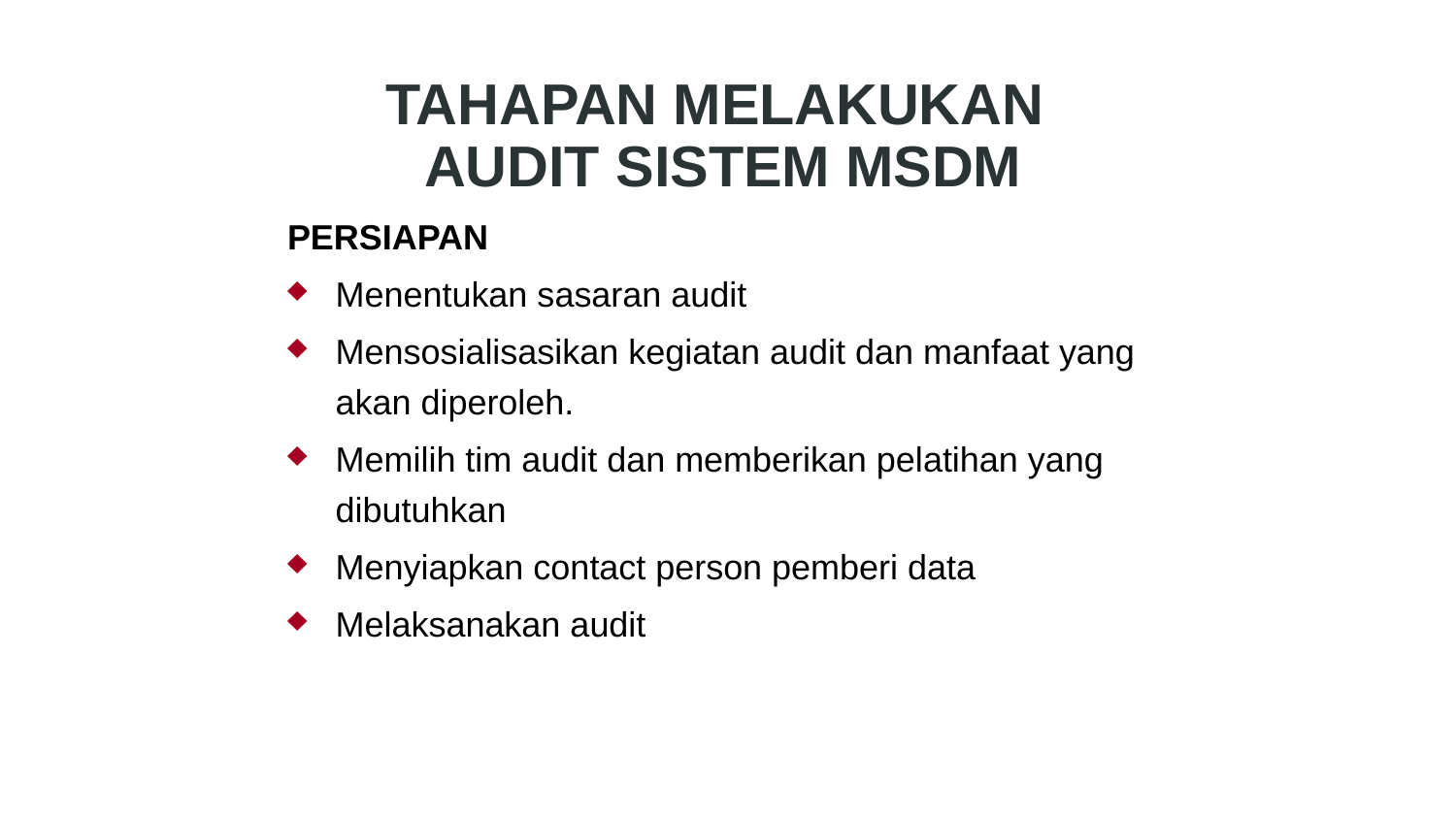

TAHAPAN MELAKUKAN
AUDIT SISTEM MSDM
PERSIAPAN
Menentukan sasaran audit
Mensosialisasikan kegiatan audit dan manfaat yang akan diperoleh.
Memilih tim audit dan memberikan pelatihan yang dibutuhkan
Menyiapkan contact person pemberi data
Melaksanakan audit